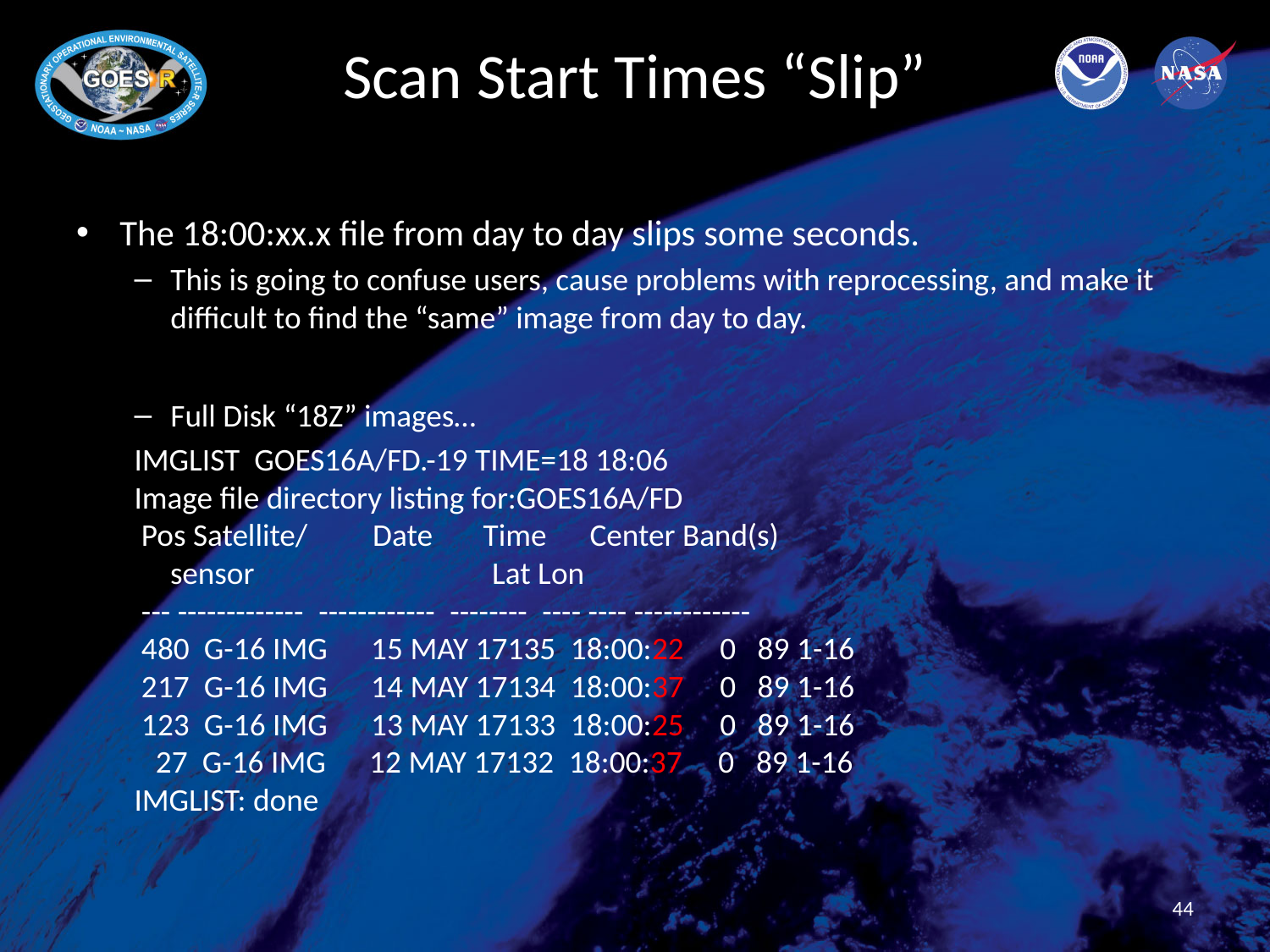

# Scan Start Times “Slip”
The 18:00:xx.x file from day to day slips some seconds.
This is going to confuse users, cause problems with reprocessing, and make it difficult to find the “same” image from day to day.

Full Disk “18Z” images…
IMGLIST  GOES16A/FD.-19 TIME=18 18:06
Image file directory listing for:GOES16A/FD
 Pos Satellite/         Date       Time      Center Band(s)
     sensor                                 Lat Lon
 --- -------------  ------------  --------  ---- ---- ------------
 480  G-16 IMG      15 MAY 17135  18:00:22     0   89 1-16
 217  G-16 IMG      14 MAY 17134  18:00:37     0   89 1-16
 123  G-16 IMG      13 MAY 17133  18:00:25     0   89 1-16
   27  G-16 IMG      12 MAY 17132  18:00:37     0   89 1-16
IMGLIST: done
44